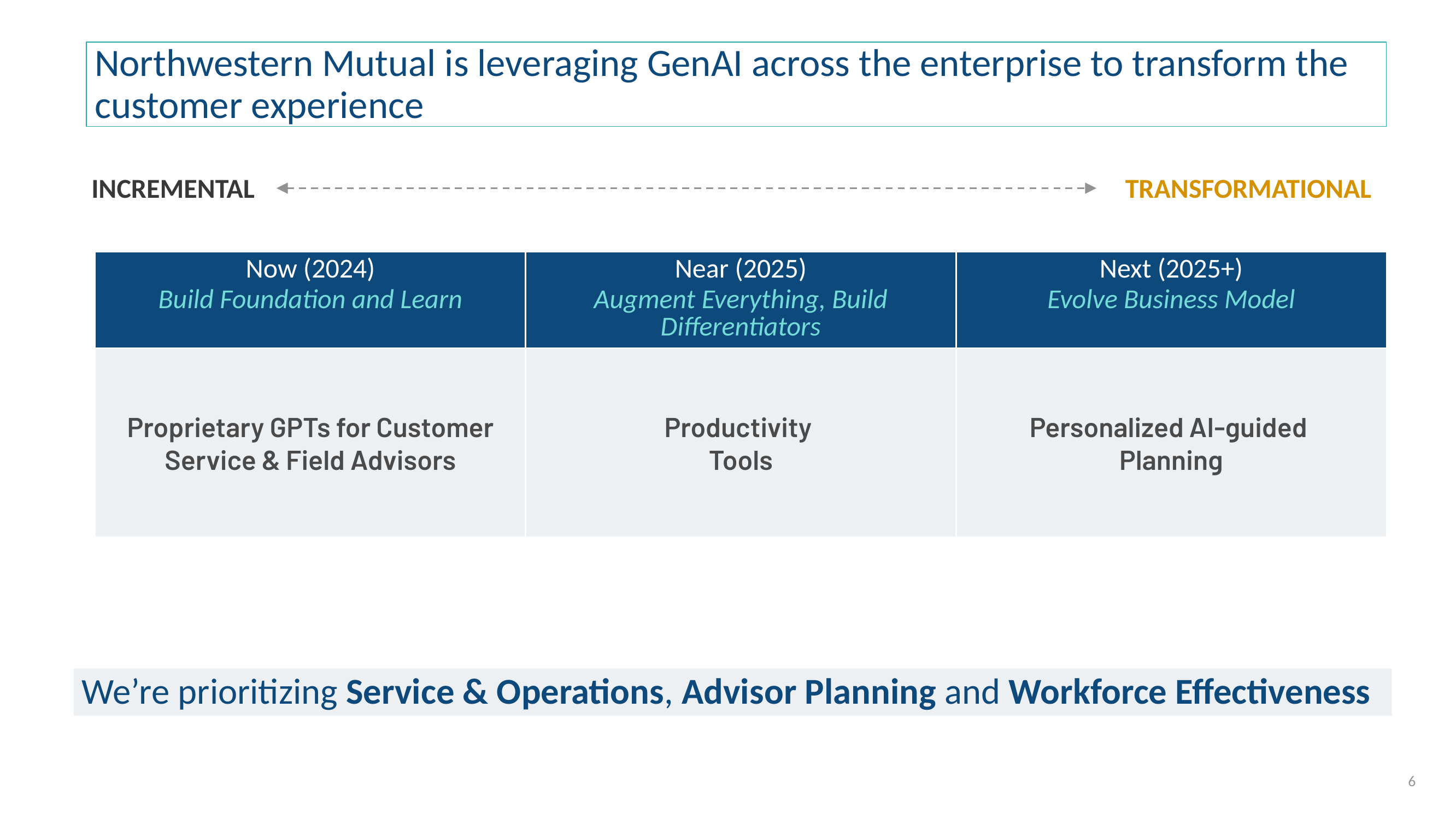

# Northwestern Mutual is leveraging GenAI across the enterprise to transform the customer experience
INCREMENTAL
TRANSFORMATIONAL
| Now (2024) Build Foundation and Learn | Near (2025) Augment Everything, Build Differentiators | Next (2025+) Evolve Business Model |
| --- | --- | --- |
| Proprietary GPTs for Customer Service & Field Advisors | Productivity Tools | Personalized AI-guided Planning |
We’re prioritizing Service & Operations, Advisor Planning and Workforce Effectiveness
6